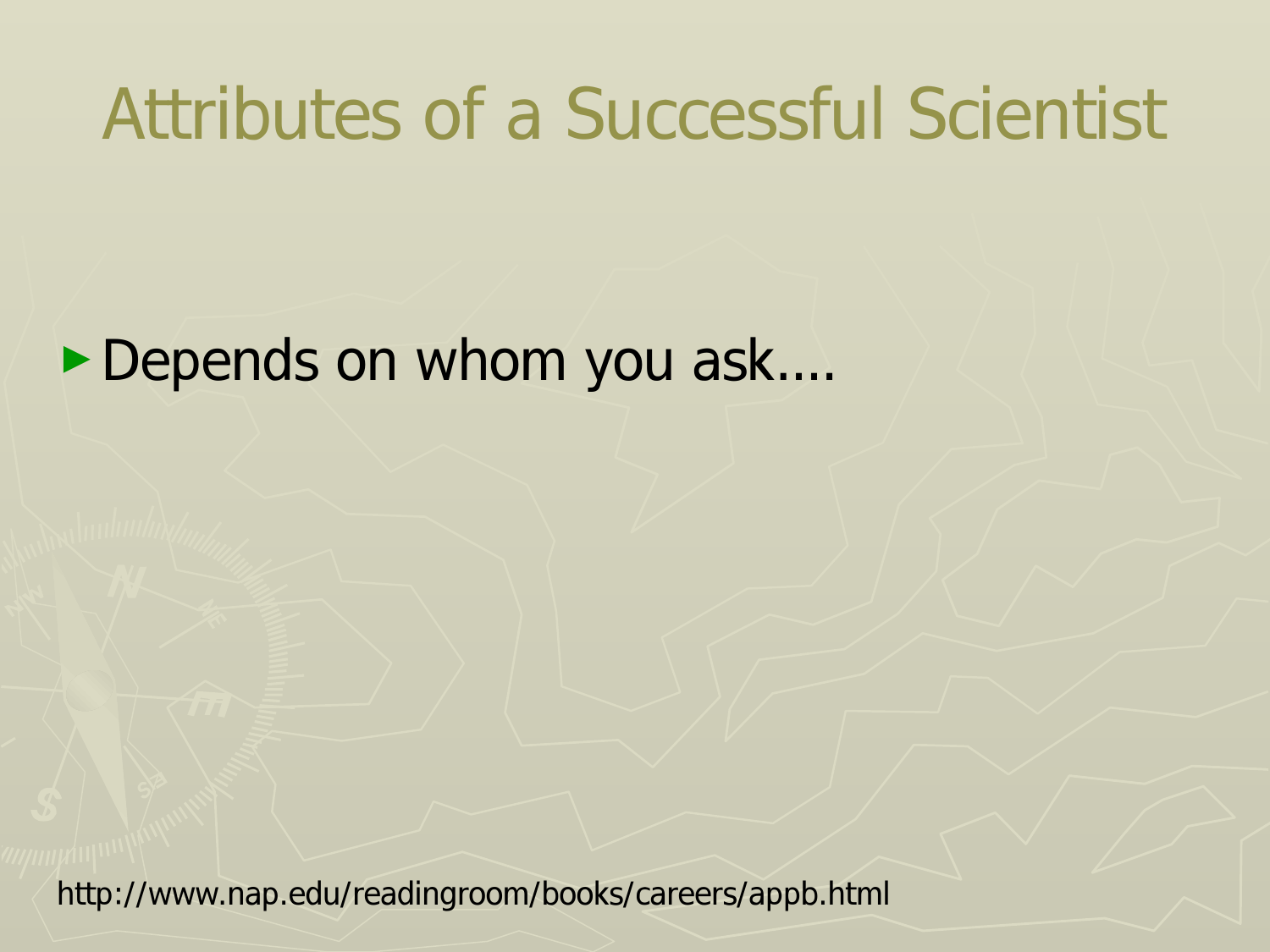

# Attributes of a Successful Scientist
Depends on whom you ask….

http://www.nap.edu/readingroom/books/careers/appb.html